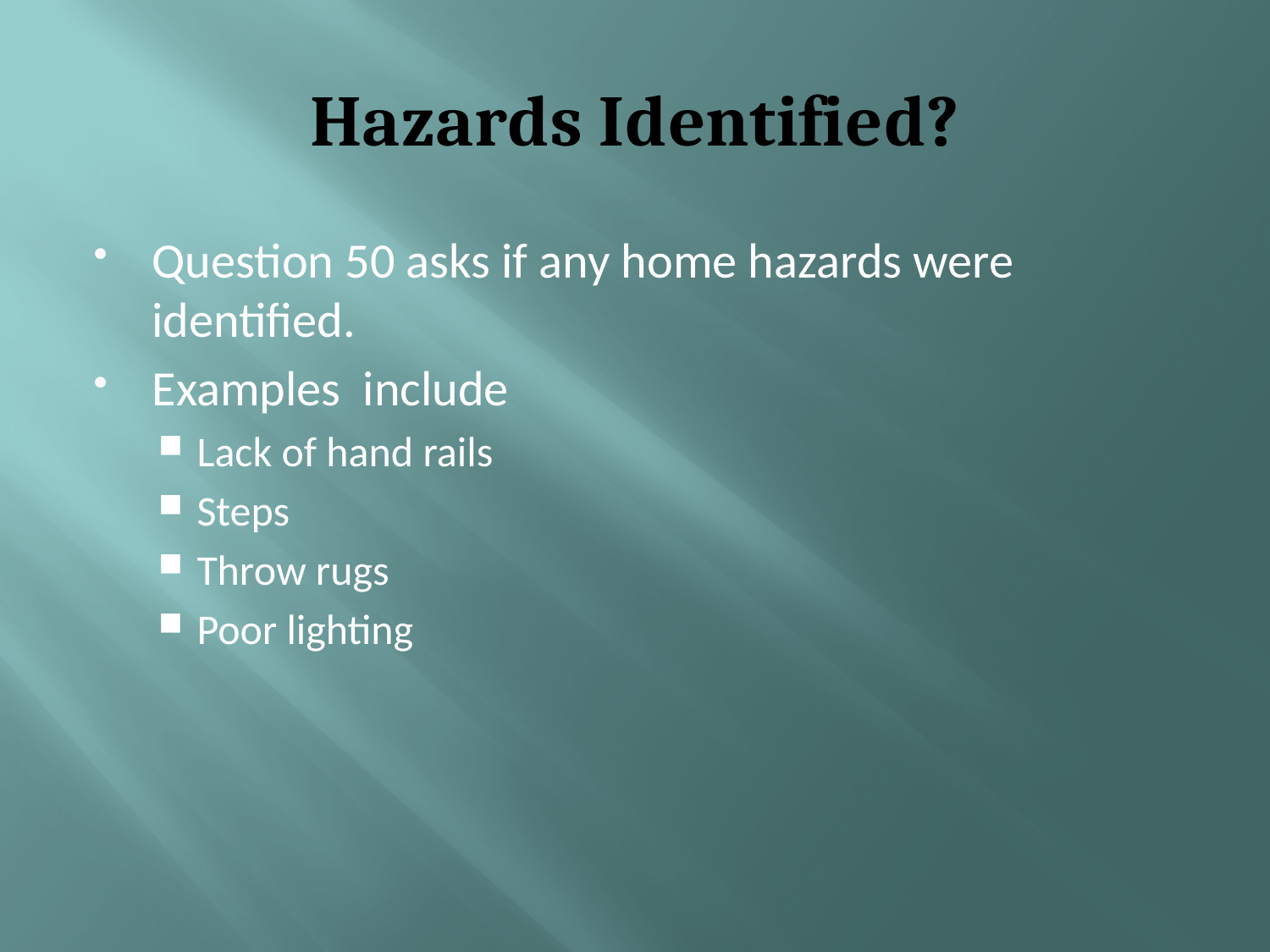

# Hazards Identified?
Question 50 asks if any home hazards were identified.
Examples  include
Lack of hand rails
Steps
Throw rugs
Poor lighting